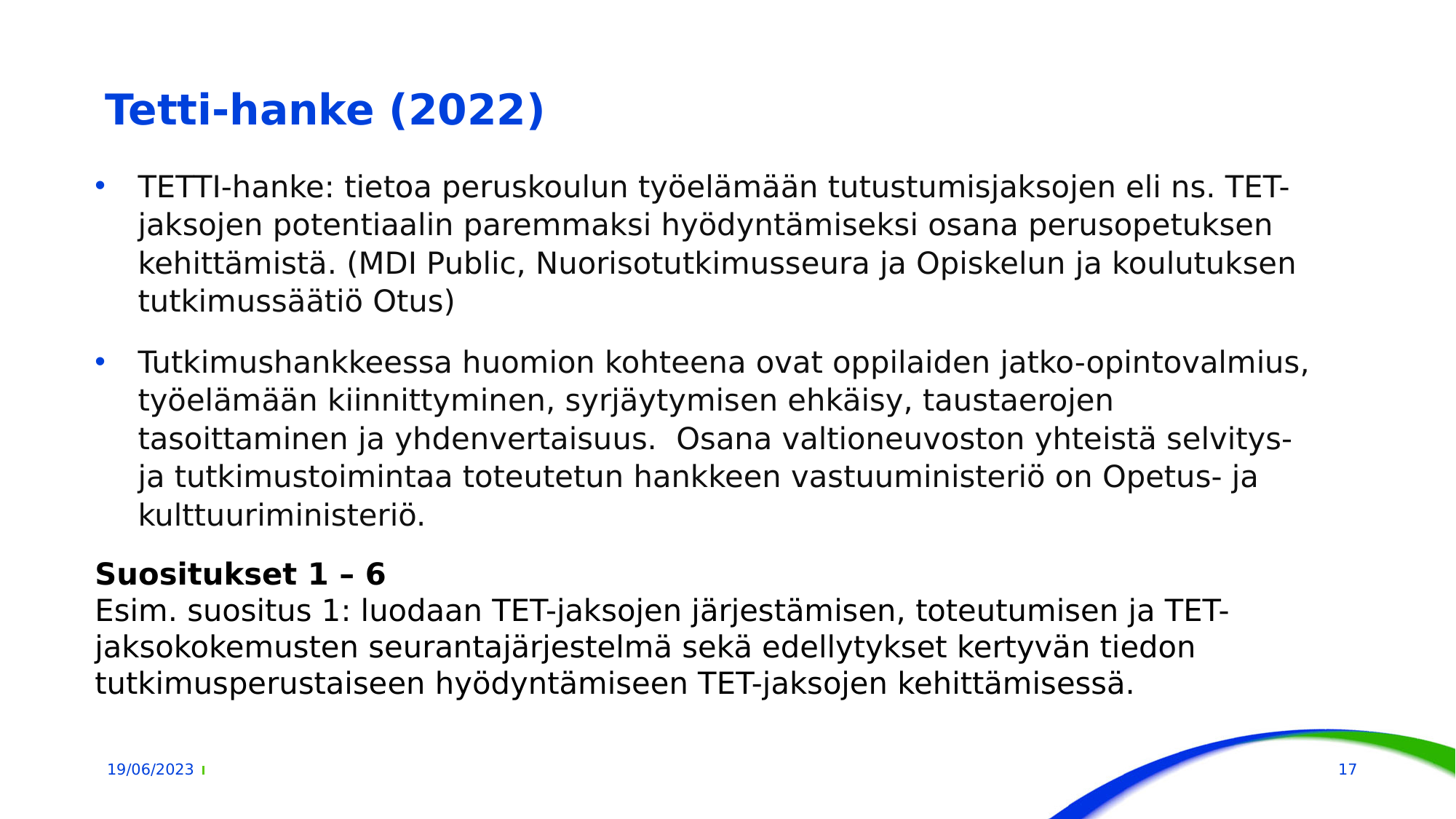

# Tetti-hanke (2022)
TETTI-hanke: tietoa peruskoulun työelämään tutustumisjaksojen eli ns. TET-jaksojen potentiaalin paremmaksi hyödyntämiseksi osana perusopetuksen kehittämistä. (MDI Public, Nuorisotutkimusseura ja Opiskelun ja koulutuksen tutkimussäätiö Otus)
Tutkimushankkeessa huomion kohteena ovat oppilaiden jatko-opintovalmius, työelämään kiinnittyminen, syrjäytymisen ehkäisy, taustaerojen tasoittaminen ja yhdenvertaisuus.  Osana valtioneuvoston yhteistä selvitys- ja tutkimustoimintaa toteutetun hankkeen vastuuministeriö on Opetus- ja kulttuuriministeriö.
Suositukset 1 – 6
Esim. suositus 1: luodaan TET-jaksojen järjestämisen, toteutumisen ja TET-jaksokokemusten seurantajärjestelmä sekä edellytykset kertyvän tiedon tutkimusperustaiseen hyödyntämiseen TET-jaksojen kehittämisessä.

19/06/2023
17